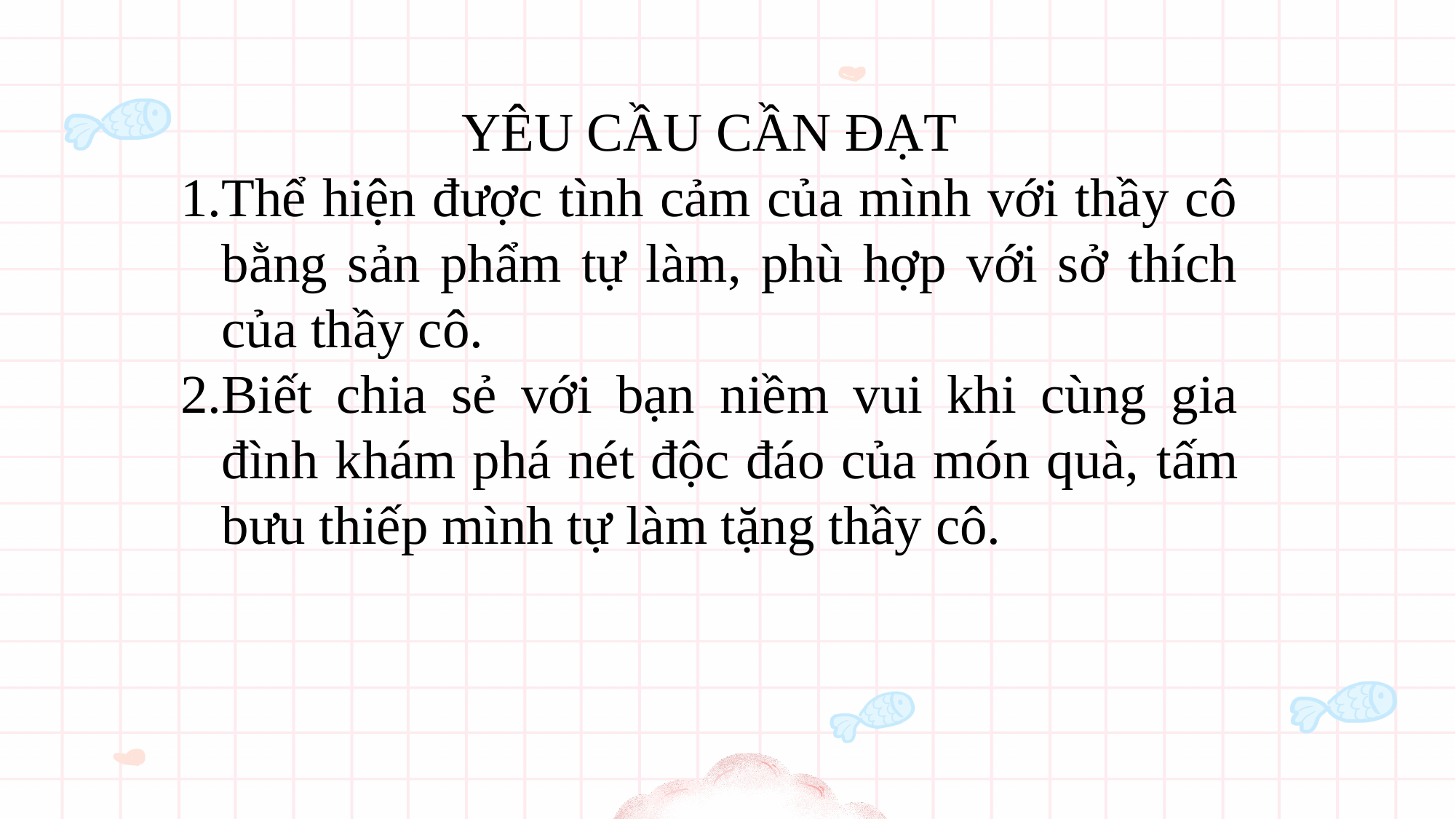

YÊU CẦU CẦN ĐẠT
Thể hiện được tình cảm của mình với thầy cô bằng sản phẩm tự làm, phù hợp với sở thích của thầy cô.
Biết chia sẻ với bạn niềm vui khi cùng gia đình khám phá nét độc đáo của món quà, tấm bưu thiếp mình tự làm tặng thầy cô.